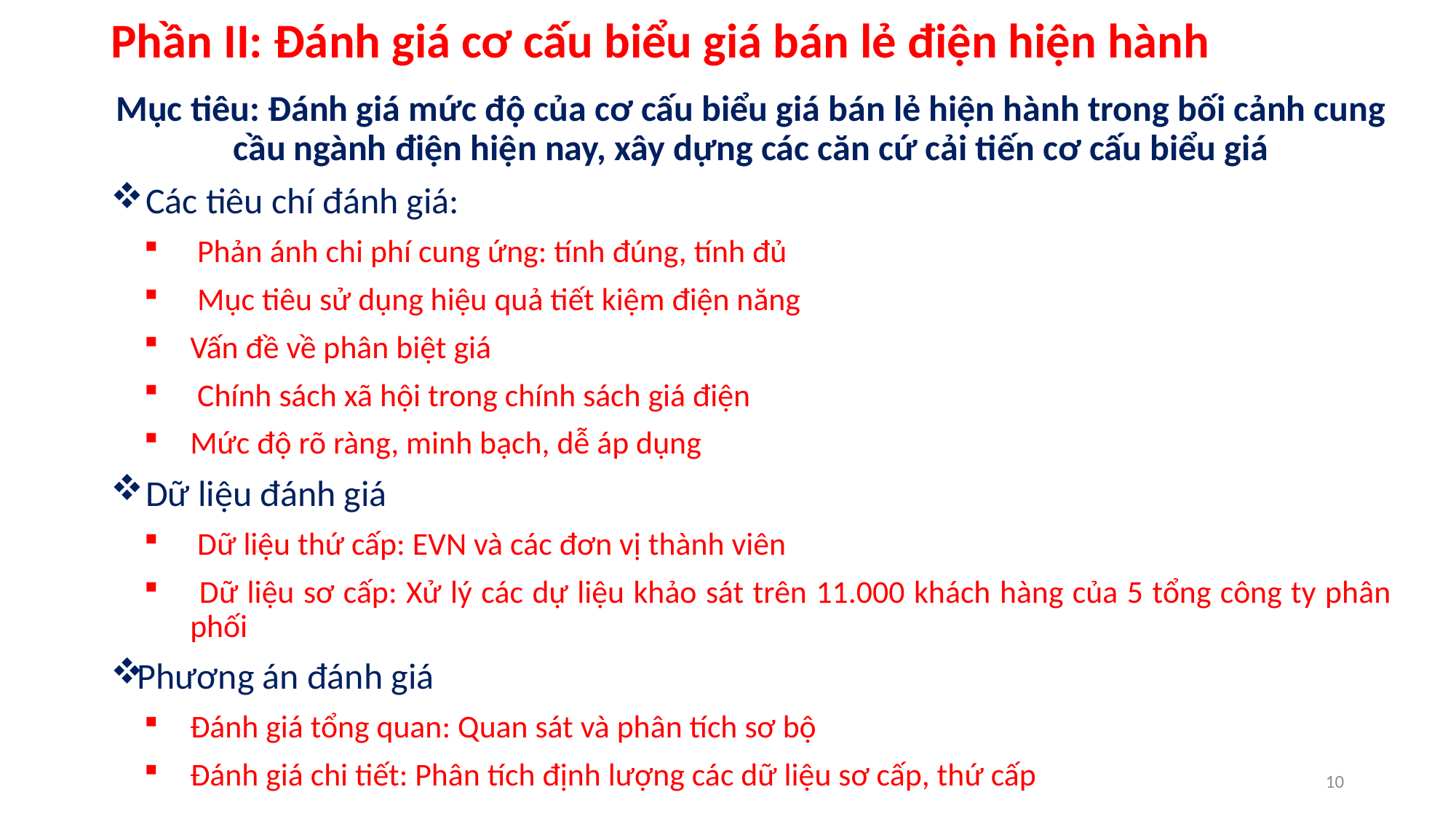

# Phần II: Đánh giá cơ cấu biểu giá bán lẻ điện hiện hành
Mục tiêu: Đánh giá mức độ của cơ cấu biểu giá bán lẻ hiện hành trong bối cảnh cung cầu ngành điện hiện nay, xây dựng các căn cứ cải tiến cơ cấu biểu giá
 Các tiêu chí đánh giá:
 Phản ánh chi phí cung ứng: tính đúng, tính đủ
 Mục tiêu sử dụng hiệu quả tiết kiệm điện năng
Vấn đề về phân biệt giá
 Chính sách xã hội trong chính sách giá điện
Mức độ rõ ràng, minh bạch, dễ áp dụng
 Dữ liệu đánh giá
 Dữ liệu thứ cấp: EVN và các đơn vị thành viên
 Dữ liệu sơ cấp: Xử lý các dự liệu khảo sát trên 11.000 khách hàng của 5 tổng công ty phân phối
Phương án đánh giá
Đánh giá tổng quan: Quan sát và phân tích sơ bộ
Đánh giá chi tiết: Phân tích định lượng các dữ liệu sơ cấp, thứ cấp
10